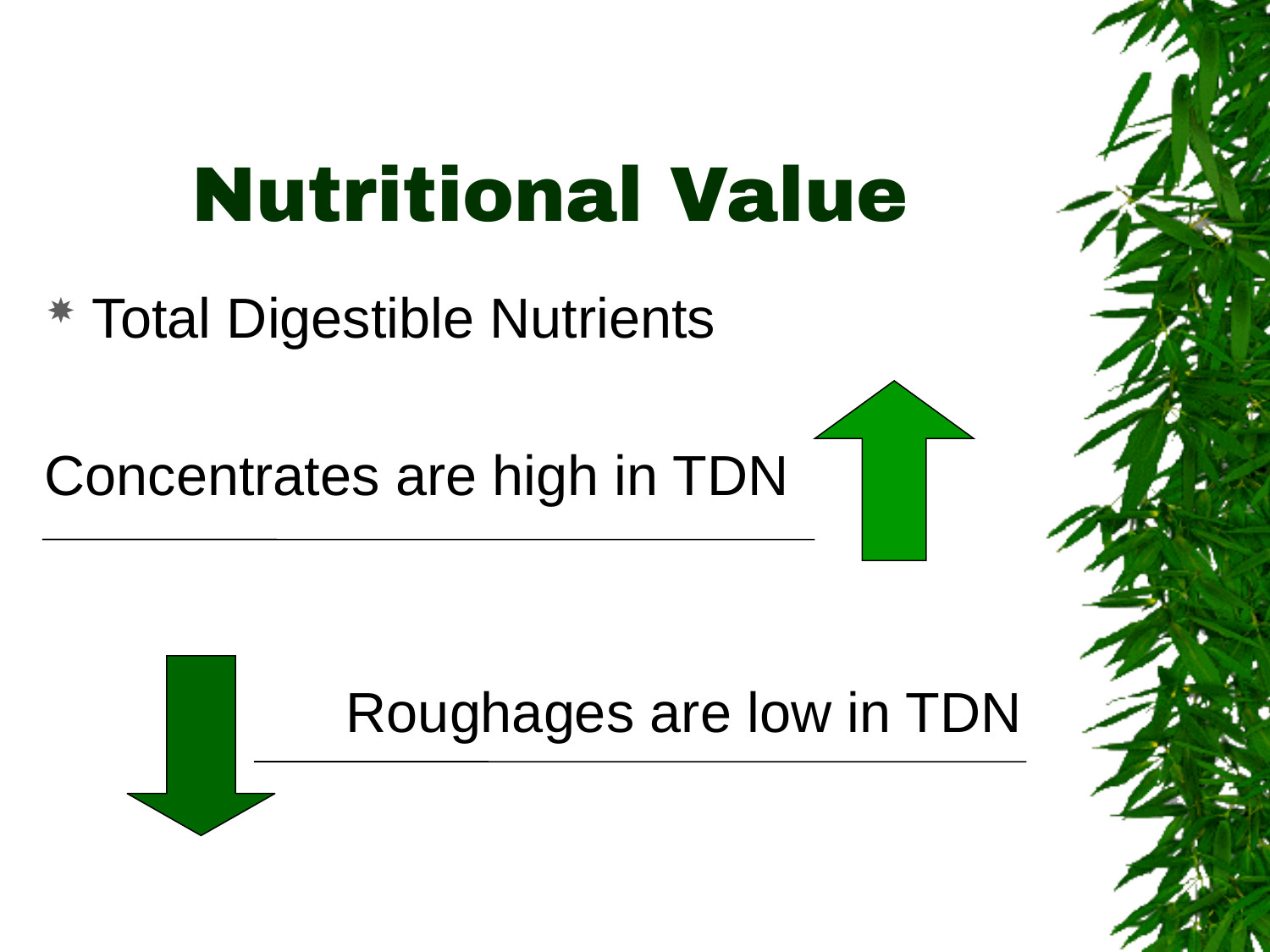

# Nutritional Value
Total Digestible Nutrients

Concentrates are high in TDN

			Roughages are low in TDN